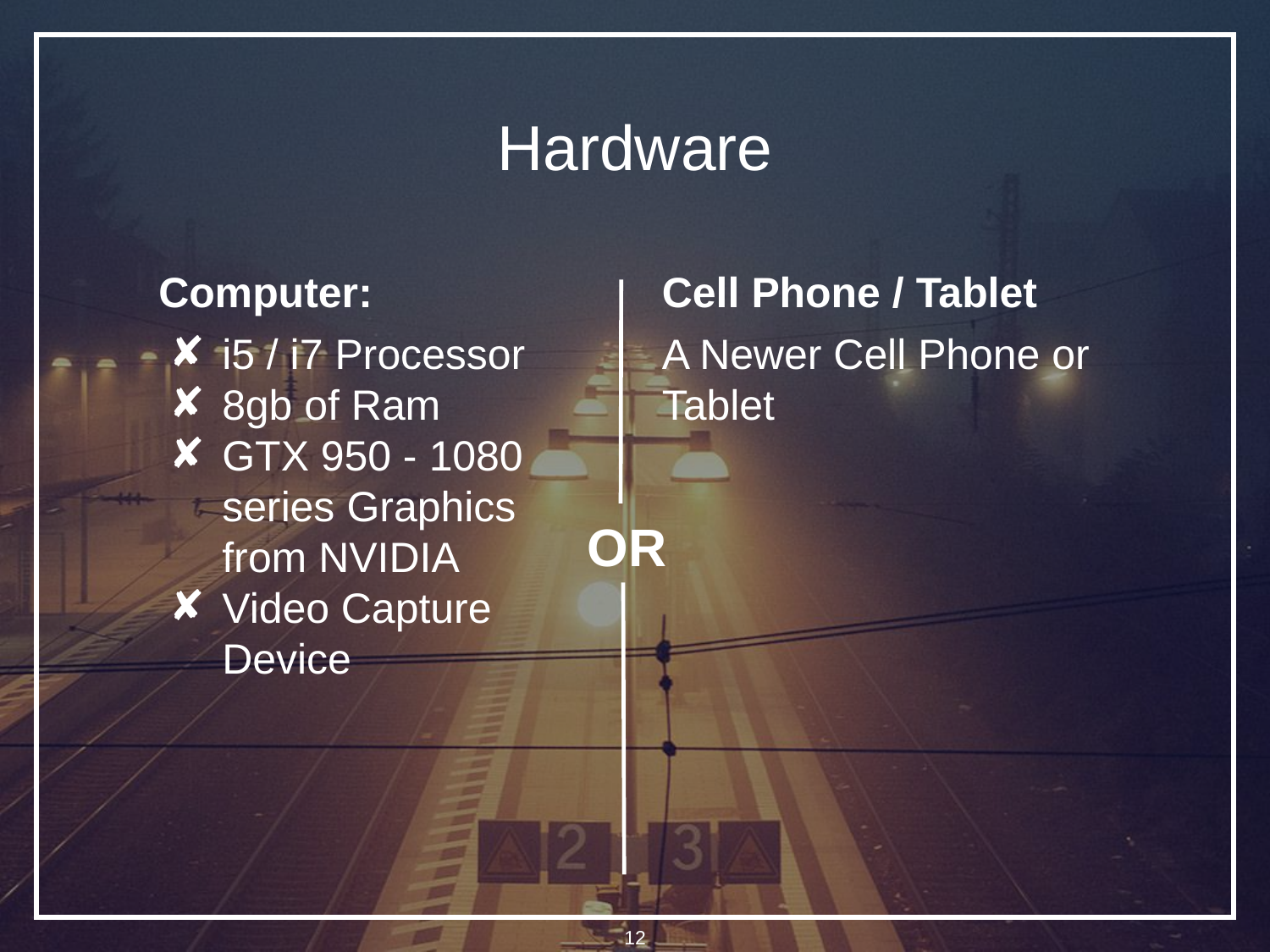

# Hardware
Computer:
i5 / i7 Processor
8gb of Ram
GTX 950 - 1080 series Graphics from NVIDIA
Video Capture Device

Cell Phone / Tablet
A Newer Cell Phone or Tablet

OR
12